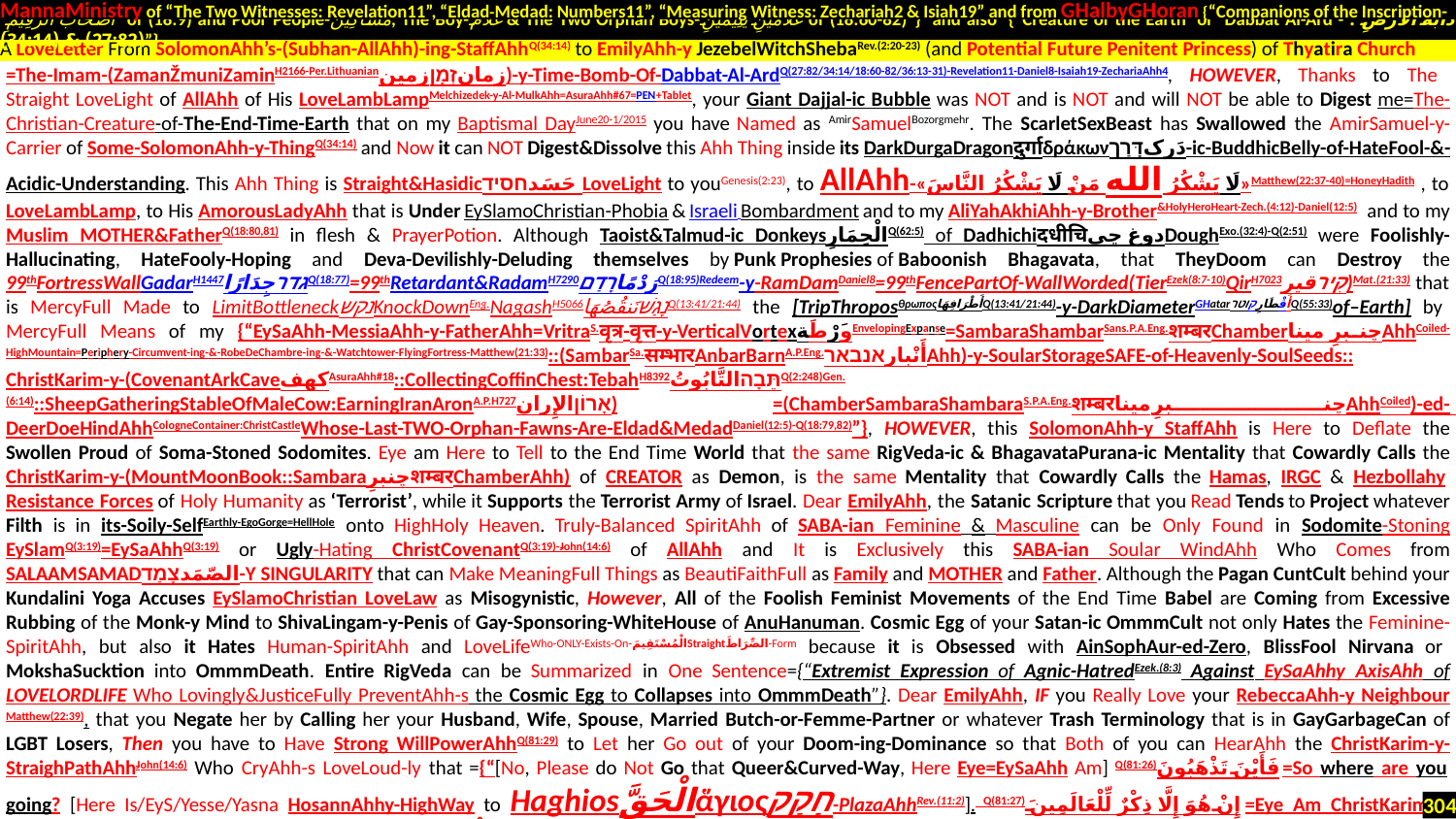

MannaMinistry of “The Two Witnesses: Revelation11”, “Eldad-Medad: Numbers11”, “Measuring Witness: Zechariah2 & Isiah19” and from GHalbyGHoran {“Companions of the Inscription-
 أَصْحَابَ الرَّقِيمِ  of (18:9) and Poor People-مَسَاكِينَ, The Boy-غُلَامُ & The Two Orphan Boys-غُلَامَيْنِ يَتِيمَيْنِ of (18:60-82)”}  and also  {“Creature of the Earth  or  Dabbat Al-Ard - دَابَّةُ الْأَرْضِ : (27:82) & (34:14)”}
.
=The-Imam-(ZamanŽmuniZaminH2166-Per.Lithuanianزمانזְמָןزمین)-y-Time-Bomb-Of-Dabbat-Al-ArdQ(27:82/34:14/18:60-82/36:13-31)-Revelation11-Daniel8-Isaiah19-ZechariaAhh4, HOWEVER, Thanks to The Straight LoveLight of AllAhh of His LoveLambLampMelchizedek-y-Al-MulkAhh=AsuraAhh#67=PEN+Tablet, your Giant Dajjal-ic Bubble was NOT and is NOT and will NOT be able to Digest me=The-Christian-Creature-of-The-End-Time-Earth that on my Baptismal DayJune20-1/2015 you have Named as AmirSamuelBozorgmehr. The ScarletSexBeast has Swallowed the AmirSamuel-y-Carrier of Some-SolomonAhh-y-ThingQ(34:14) and Now it can NOT Digest&Dissolve this Ahh Thing inside its DarkDurgaDragonदुर्गाδράκωνدَرکדָּרַך-ic-BuddhicBelly-of-HateFool-&-Acidic-Understanding. This Ahh Thing is Straight&Hasidicحَسَدחסיד LoveLight to youGenesis(2:23), to AllAhh-«لَا يَشْكُرُ الله مَنْ لَا يَشْكُرُ النَّاسَ»Matthew(22:37-40)=HoneyHadith , to LoveLambLamp, to His AmorousLadyAhh that is Under EySlamoChristian-Phobia & Israeli Bombardment and to my AliYahAkhiAhh-y-Brother&HolyHeroHeart-Zech.(4:12)-Daniel(12:5)  and to my Muslim MOTHER&FatherQ(18:80,81) in flesh & PrayerPotion. Although Taoist&Talmud-ic DonkeysالْحِمَارِQ(62:5) of Dadhichiदधीचिدوغ چیDoughExo.(32:4)-Q(2:51) were Foolishly-Hallucinating, HateFooly-Hoping and Deva-Devilishly-Deluding themselves by Punk Prophesies of Baboonish Bhagavata, that TheyDoom can Destroy the 99thFortressWallGadarH1447גדרجِدَارًاQ(18:77)=99thRetardant&RadamH7290رَدْمًاרָדַםQ(18:95)Redeem-y-RamDamDaniel8=99thFencePartOf-WallWorded(TierEzek(8:7-10)QirH7023קִירقیر)Mat.(21:33) that is MercyFull Made to LimitBottleneckנקשKnockDownEng.NagashH5066נָגַשׁنَنقُصُهَاQ(13:41/21:44) the [TripThroposθρωποςأَطْرَافِهَاQ(13:41/21:44)-y-DarkDiameterGHatarأَقْطَارِקוטרQ(55:33)of–Earth] by MercyFull Means of my {“EySaAhh-MessiaAhh-y-FatherAhh=VritraS.वृत्र-वृत्त-y-VerticalVortexوَرْطَةEnvelopingExpanse=SambaraShambarSans.P.A.Eng.शम्बरChamberچنبرِ میناAhhCoiled-HighMountain=Periphery-Circumvent-ing-&-RobeDeChambre-ing-&-Watchtower-FlyingFortress-Matthew(21:33)::(SambarSa.सम्भारAnbarBarnA.P.Eng.أَنْبارאנבארAhh)-y-SoularStorageSAFE-of-Heavenly-SoulSeeds:: ChristKarim-y-(CovenantArkCaveکهفAsuraAhh#18::CollectingCoffinChest:TebahH8392תֵּבָהالتَّابُوتُQ(2:248)Gen.(6:14)::SheepGatheringStableOfMaleCow:EarningIranAronA.P.H727אָרוֹןالإِران) =(ChamberSambaraShambaraS.P.A.Eng.शम्बरچنبرِ میناAhhCoiled)-ed-DeerDoeHindAhhCologneContainer:ChristCastleWhose-Last-TWO-Orphan-Fawns-Are-Eldad&MedadDaniel(12:5)-Q(18:79,82)”}, HOWEVER, this SolomonAhh-y StaffAhh is Here to Deflate the Swollen Proud of Soma-Stoned Sodomites. Eye am Here to Tell to the End Time World that the same RigVeda-ic & BhagavataPurana-ic Mentality that Cowardly Calls the ChristKarim-y-(MountMoonBook::Sambaraچنبرِशम्बरChamberAhh) of CREATOR as Demon, is the same Mentality that Cowardly Calls the Hamas, IRGC & Hezbollahy Resistance Forces of Holy Humanity as ‘Terrorist’, while it Supports the Terrorist Army of Israel. Dear EmilyAhh, the Satanic Scripture that you Read Tends to Project whatever Filth is in its-Soily-SelfEarthly-EgoGorge=HellHole onto HighHoly Heaven. Truly-Balanced SpiritAhh of SABA-ian Feminine & Masculine can be Only Found in Sodomite-Stoning EySlamQ(3:19)=EySaAhhQ(3:19) or Ugly-Hating ChristCovenantQ(3:19)-John(14:6) of AllAhh and It is Exclusively this SABA-ian Soular WindAhh Who Comes from SalaamSamadالصّمَدצָמַד-y SINGULARITY that can Make MeaningFull Things as BeautiFaithFull as Family and MOTHER and Father. Although the Pagan CuntCult behind your Kundalini Yoga Accuses EySlamoChristian LoveLaw as Misogynistic, However, All of the Foolish Feminist Movements of the End Time Babel are Coming from Excessive Rubbing of the Monk-y Mind to ShivaLingam-y-Penis of Gay-Sponsoring-WhiteHouse of AnuHanuman. Cosmic Egg of your Satan-ic OmmmCult not only Hates the Feminine-SpiritAhh, but also it Hates Human-SpiritAhh and LoveLifeWho-ONLY-Exists-On-الْمُسْتَقِيمَStraightالصِّرَاطَ-Form because it is Obsessed with AinSophAur-ed-Zero, BlissFool Nirvana or MokshaSucktion into OmmmDeath. Entire RigVeda can be Summarized in One Sentence={“Extremist Expression of Agnic-HatredEzek.(8:3) Against EySaAhhy AxisAhh of LoveLordLife Who Lovingly&JusticeFully PreventAhh-s the Cosmic Egg to Collapses into OmmmDeath”}. Dear EmilyAhh, IF you Really Love your RebeccaAhh-y Neighbour Matthew(22:39), that you Negate her by Calling her your Husband, Wife, Spouse, Married Butch-or-Femme-Partner or whatever Trash Terminology that is in GayGarbageCan of LGBT Losers, Then you have to Have Strong WillPowerAhhQ(81:29) to Let her Go out of your Doom-ing-Dominance so that Both of you can HearAhh the ChristKarim-y-StraighPathAhhJohn(14:6) Who CryAhh-s LoveLoud-ly that ={“[No, Please do Not Go that Queer&Curved-Way, Here Eye=EySaAhh Am] Q(81:26)فَأَيْنَ تَذْهَبُونَ=So where are you going? [Here Is/EyS/Yesse/Yasna HosannAhhy-HighWay to Haghiosالْحَقَّἅγιοςחָקַק-PlazaAhhRev.(11:2)]. Q(81:27)إِنْ هُوَ إِلَّا ذِكْرٌ لِّلْعَالَمِينَ=Eye Am ChristKarim-y-RemembranceAhh [=(Straightly-Raised-MasculineذِكْرٌזָכָרAxisAhhH2145,42-&-Feminine-WordWayWindowGenesis(6:16)-y-MoonGate)-Of-LoveLight Who Comes from AllAhh-y-LoveLordLife] for
A LoveLetter From SolomonAhh’s-(Subhan-AllAhh)-ing-StaffAhhQ(34:14) to EmilyAhh-y JezebelWitchShebaRev.(2:20-23) (and Potential Future Penitent Princess) of Thyatira Church
304